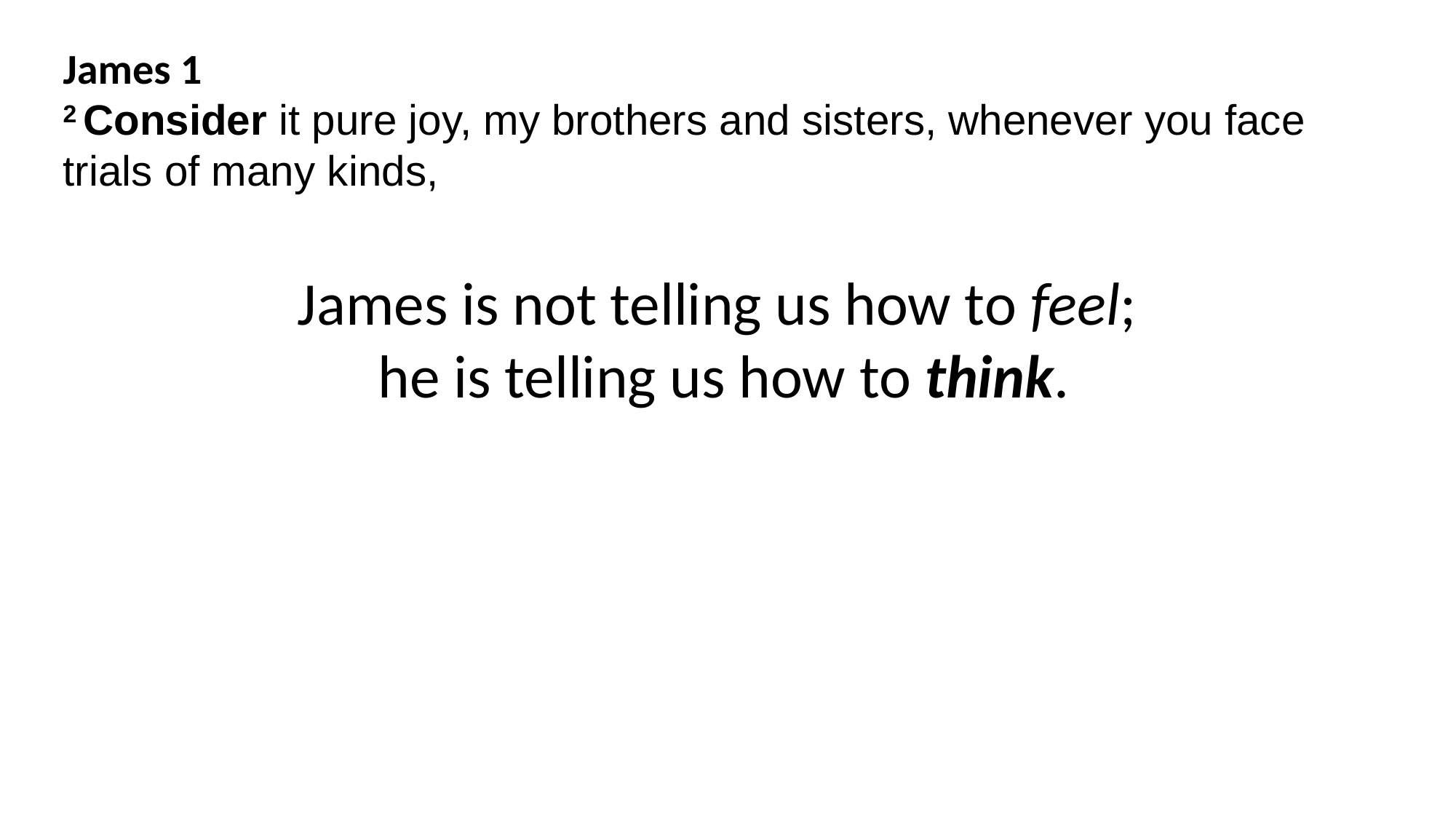

James 1
2 Consider it pure joy, my brothers and sisters, whenever you face trials of many kinds,
James is not telling us how to feel;
he is telling us how to think.